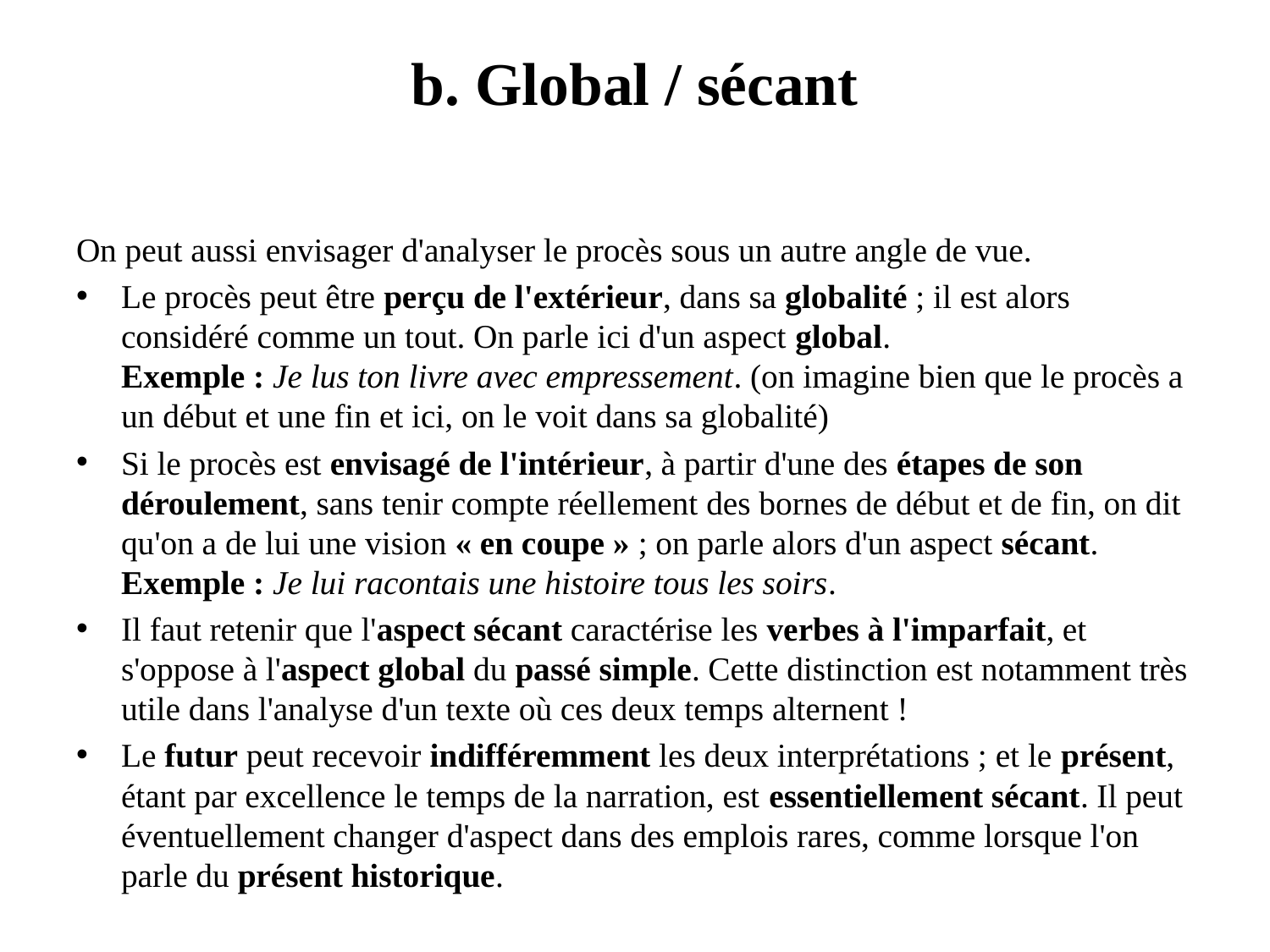

# b. Global / sécant
On peut aussi envisager d'analyser le procès sous un autre angle de vue.
Le procès peut être perçu de l'extérieur, dans sa globalité ; il est alors considéré comme un tout. On parle ici d'un aspect global.
Exemple : Je lus ton livre avec empressement. (on imagine bien que le procès a un début et une fin et ici, on le voit dans sa globalité)
Si le procès est envisagé de l'intérieur, à partir d'une des étapes de son déroulement, sans tenir compte réellement des bornes de début et de fin, on dit qu'on a de lui une vision « en coupe » ; on parle alors d'un aspect sécant.
Exemple : Je lui racontais une histoire tous les soirs.
Il faut retenir que l'aspect sécant caractérise les verbes à l'imparfait, et s'oppose à l'aspect global du passé simple. Cette distinction est notamment très utile dans l'analyse d'un texte où ces deux temps alternent !
Le futur peut recevoir indifféremment les deux interprétations ; et le présent, étant par excellence le temps de la narration, est essentiellement sécant. Il peut éventuellement changer d'aspect dans des emplois rares, comme lorsque l'on parle du présent historique.